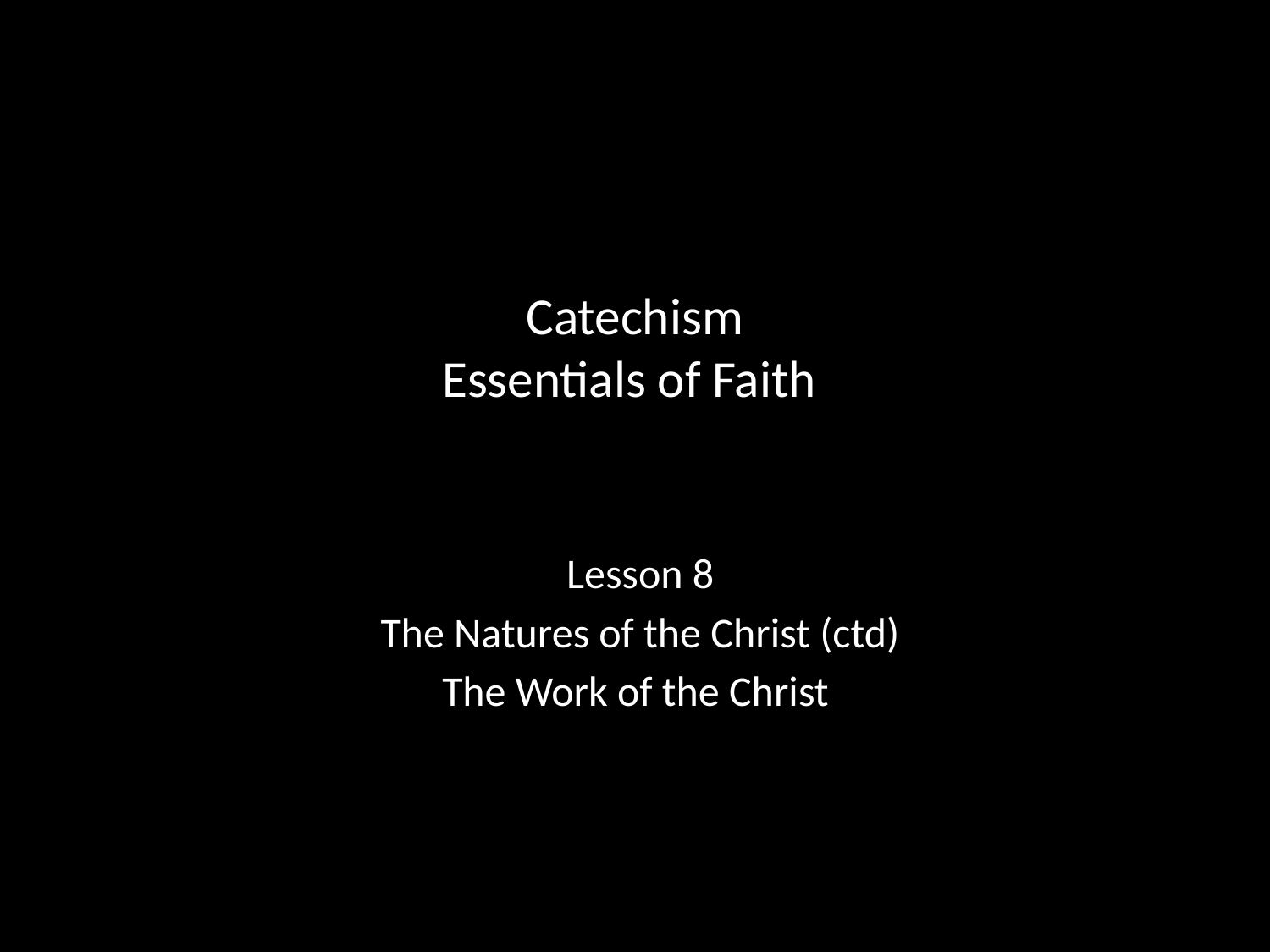

# Catechism Essentials of Faith
Lesson 8
The Natures of the Christ (ctd)
The Work of the Christ